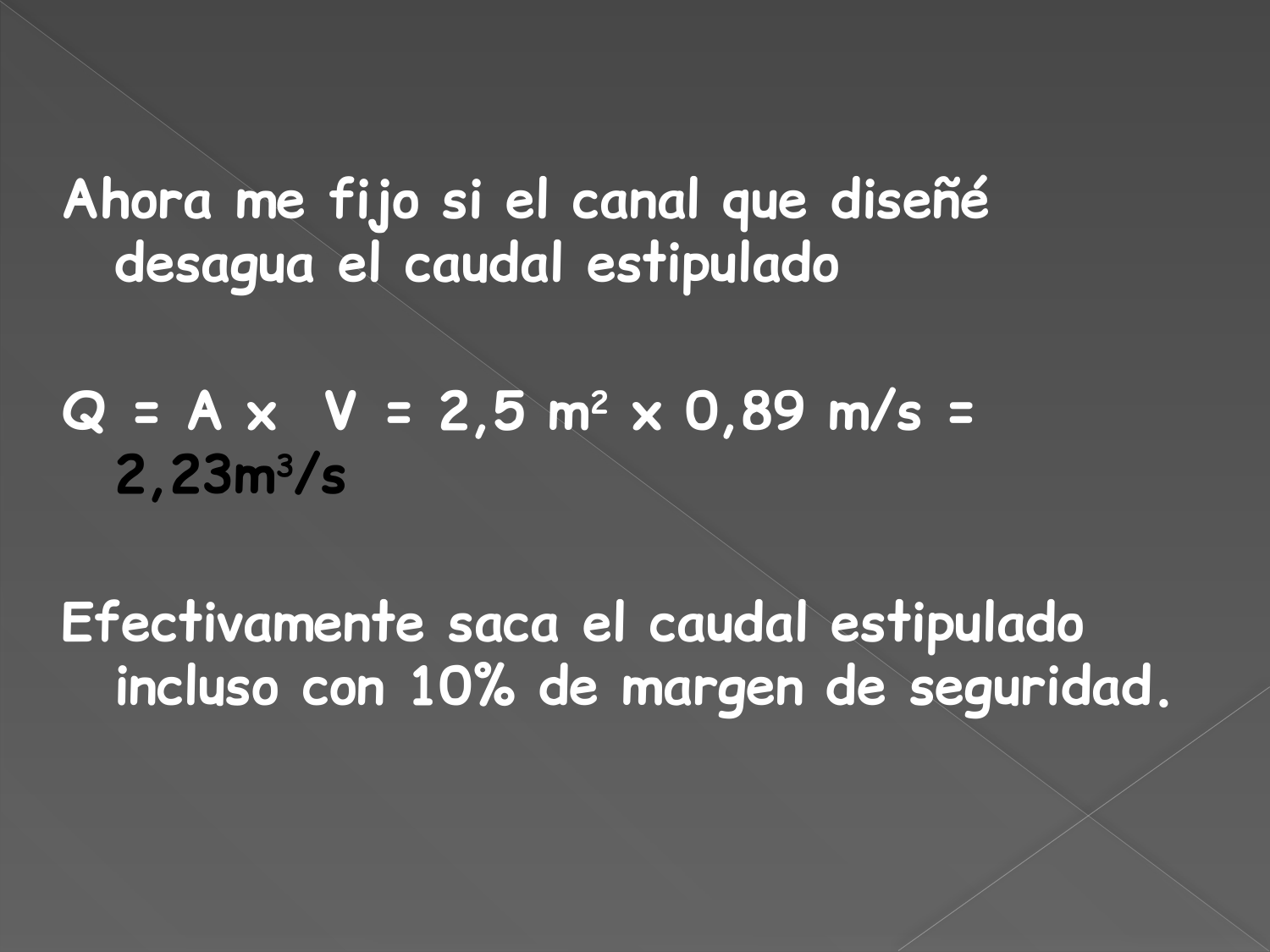

Ahora me fijo si el canal que diseñé desagua el caudal estipulado

Q = A x  V = 2,5 m2 x 0,89 m/s = 2,23m3/s

Efectivamente saca el caudal estipulado incluso con 10% de margen de seguridad.